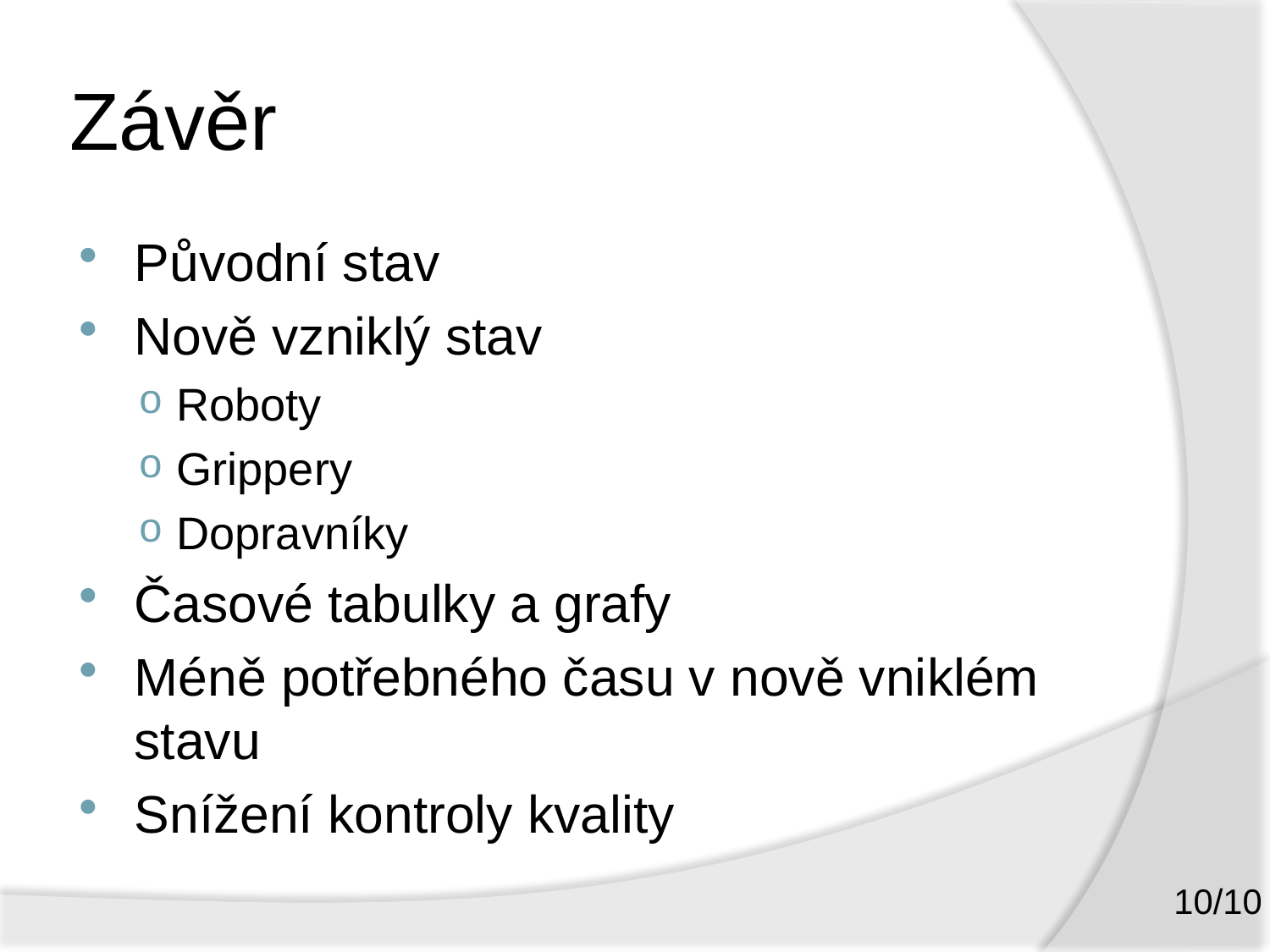

# Závěr
Původní stav
Nově vzniklý stav
Roboty
Grippery
Dopravníky
Časové tabulky a grafy
Méně potřebného času v nově vniklém stavu
Snížení kontroly kvality

10/10